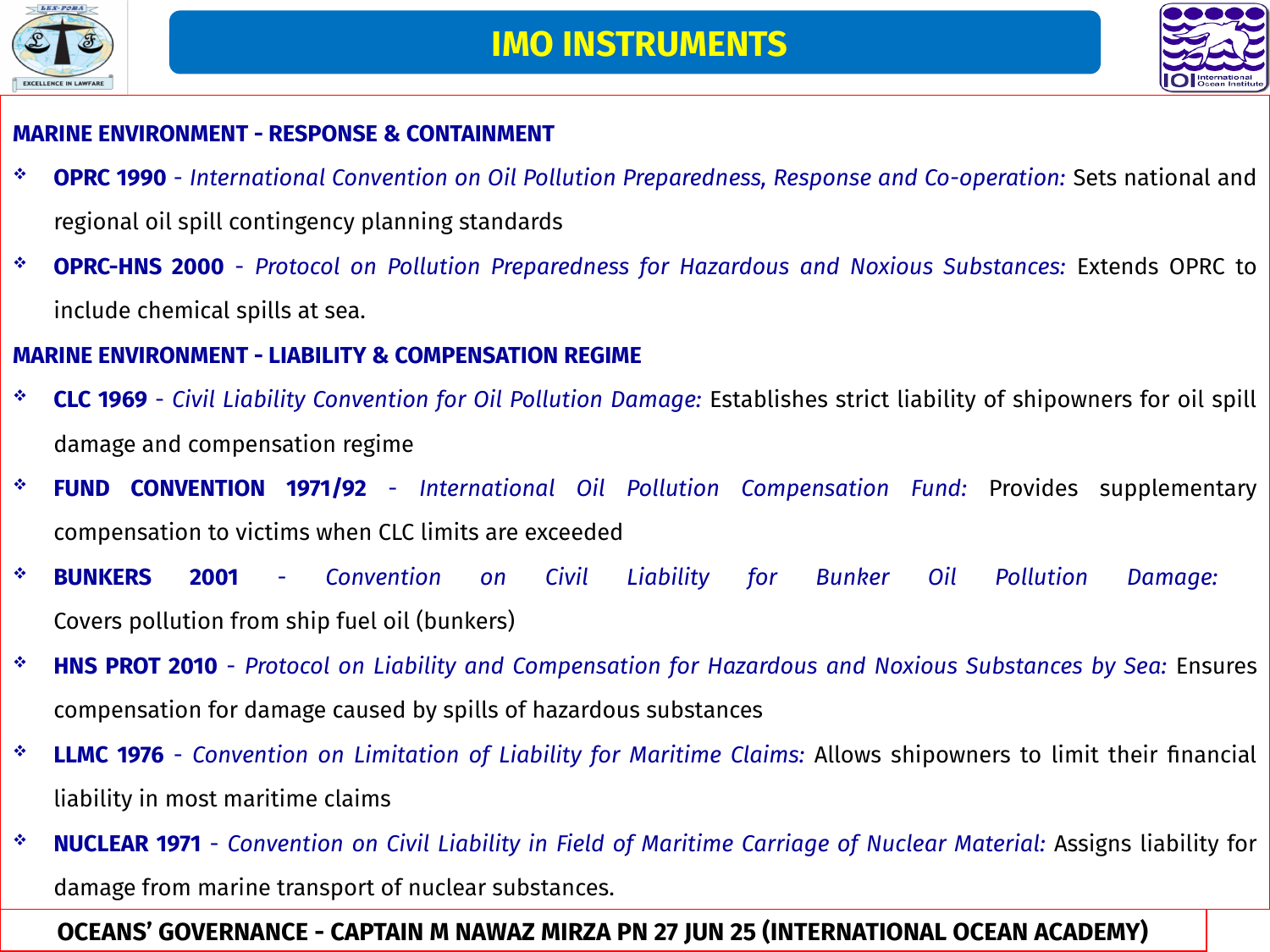

IMO INSTRUMENTS
MARINE ENVIRONMENT - RESPONSE & CONTAINMENT
OPRC 1990 - International Convention on Oil Pollution Preparedness, Response and Co-operation: Sets national and regional oil spill contingency planning standards
OPRC-HNS 2000 - Protocol on Pollution Preparedness for Hazardous and Noxious Substances: Extends OPRC to include chemical spills at sea.
MARINE ENVIRONMENT - LIABILITY & COMPENSATION REGIME
CLC 1969 - Civil Liability Convention for Oil Pollution Damage: Establishes strict liability of shipowners for oil spill damage and compensation regime
FUND CONVENTION 1971/92 - International Oil Pollution Compensation Fund: Provides supplementary compensation to victims when CLC limits are exceeded
BUNKERS 2001 - Convention on Civil Liability for Bunker Oil Pollution Damage:
Covers pollution from ship fuel oil (bunkers)
HNS PROT 2010 - Protocol on Liability and Compensation for Hazardous and Noxious Substances by Sea: Ensures compensation for damage caused by spills of hazardous substances
LLMC 1976 - Convention on Limitation of Liability for Maritime Claims: Allows shipowners to limit their financial liability in most maritime claims
NUCLEAR 1971 - Convention on Civil Liability in Field of Maritime Carriage of Nuclear Material: Assigns liability for damage from marine transport of nuclear substances.